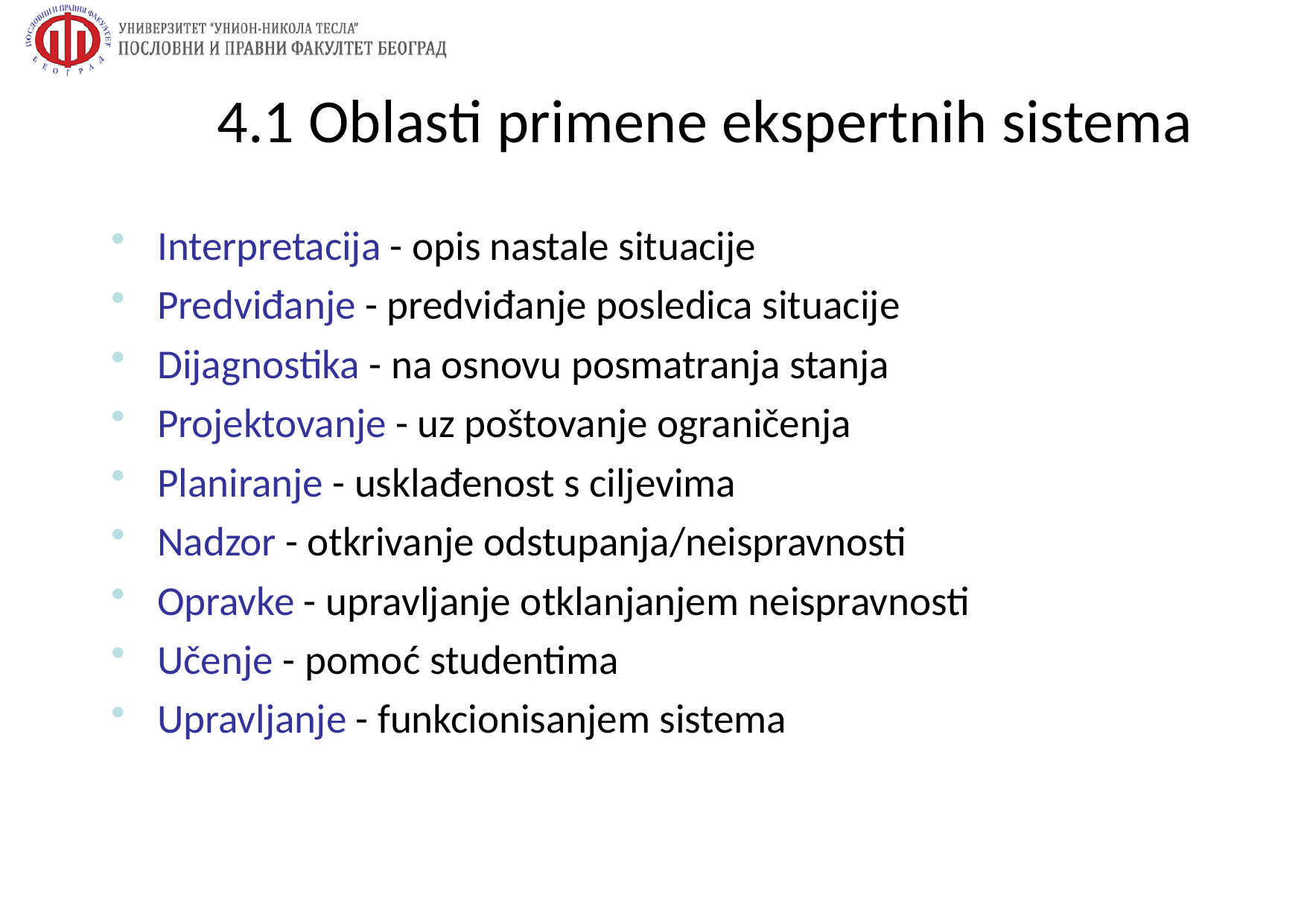

# 4.1 Oblasti primene ekspertnih sistema
Interpretacija - opis nastale situacije
Predviđanje - predviđanje posledica situacije
Dijagnostika - na osnovu posmatranja stanja
Projektovanje - uz poštovanje ograničenja
Planiranje - usklađenost s ciljevima
Nadzor - otkrivanje odstupanja/neispravnosti
Opravke - upravljanje otklanjanjem neispravnosti
Učenje - pomoć studentima
Upravljanje - funkcionisanjem sistema